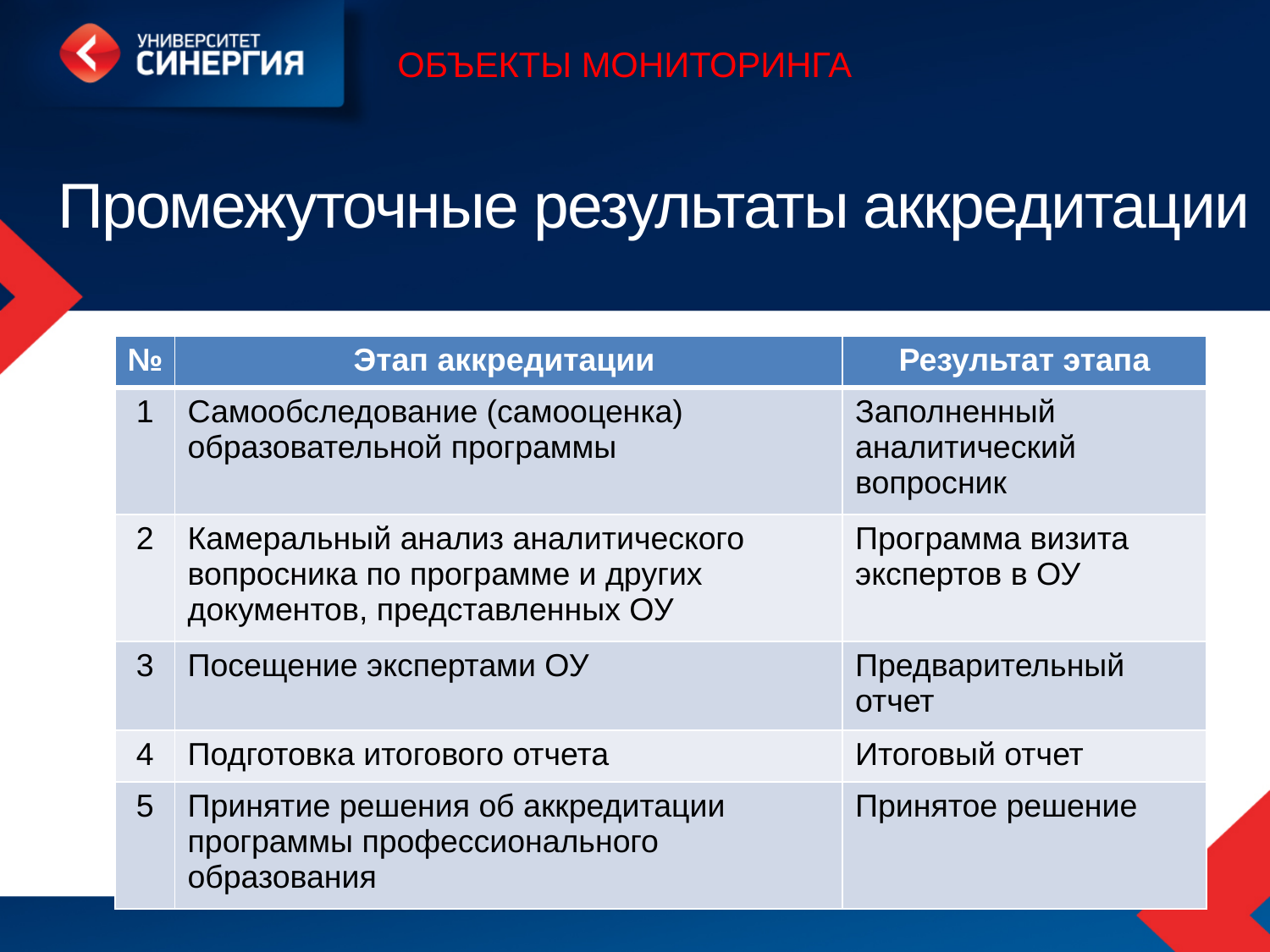

ОБЪЕКТЫ МОНИТОРИНГА
# Промежуточные результаты аккредитации
| № | Этап аккредитации | Результат этапа |
| --- | --- | --- |
| 1 | Самообследование (самооценка) образовательной программы | Заполненный аналитический вопросник |
| 2 | Камеральный анализ аналитического вопросника по программе и других документов, представленных ОУ | Программа визита экспертов в ОУ |
| 3 | Посещение экспертами ОУ | Предварительный отчет |
| 4 | Подготовка итогового отчета | Итоговый отчет |
| 5 | Принятие решения об аккредитации программы профессионального образования | Принятое решение |